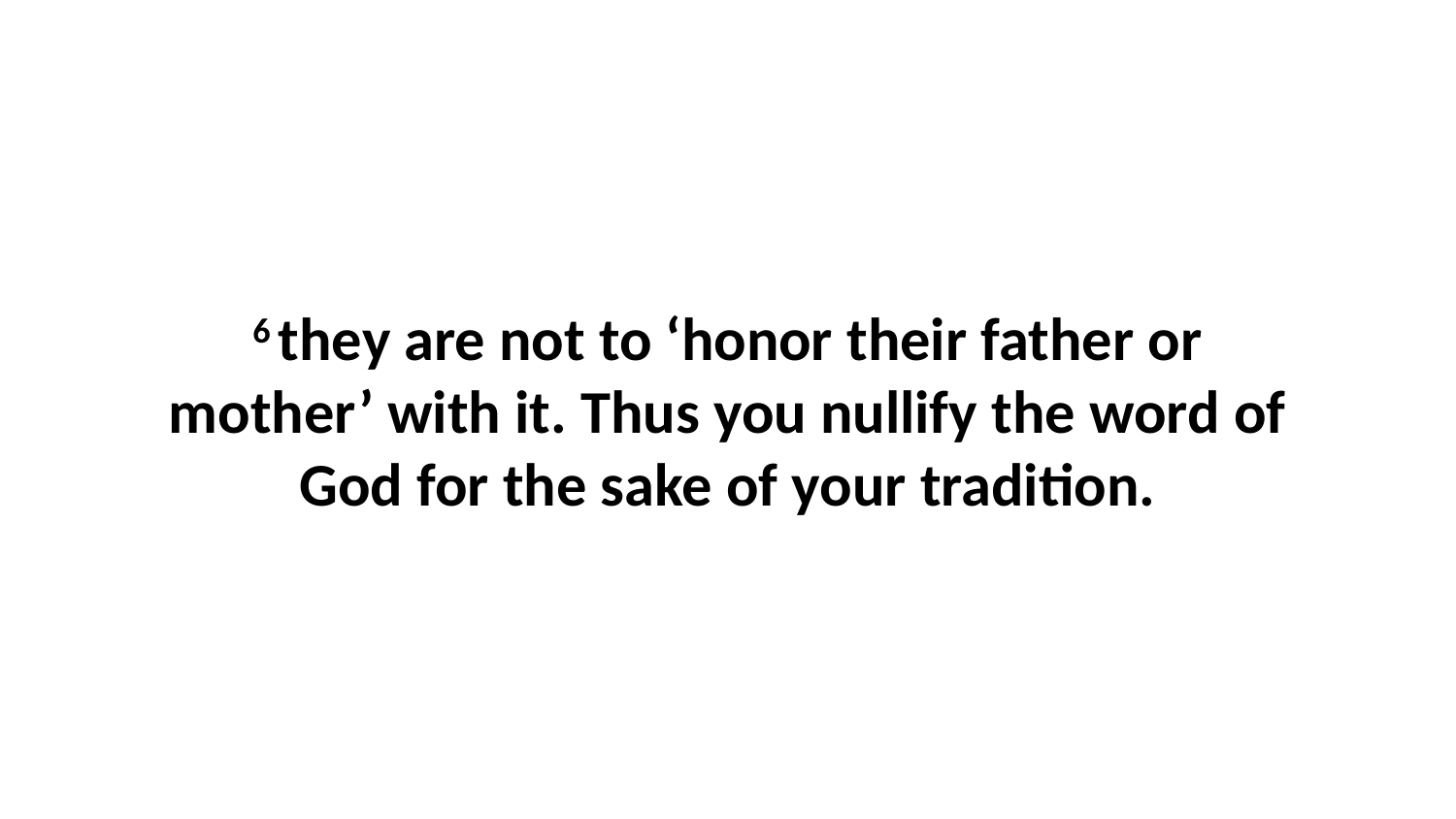

6 they are not to ‘honor their father or mother’ with it. Thus you nullify the word of God for the sake of your tradition.